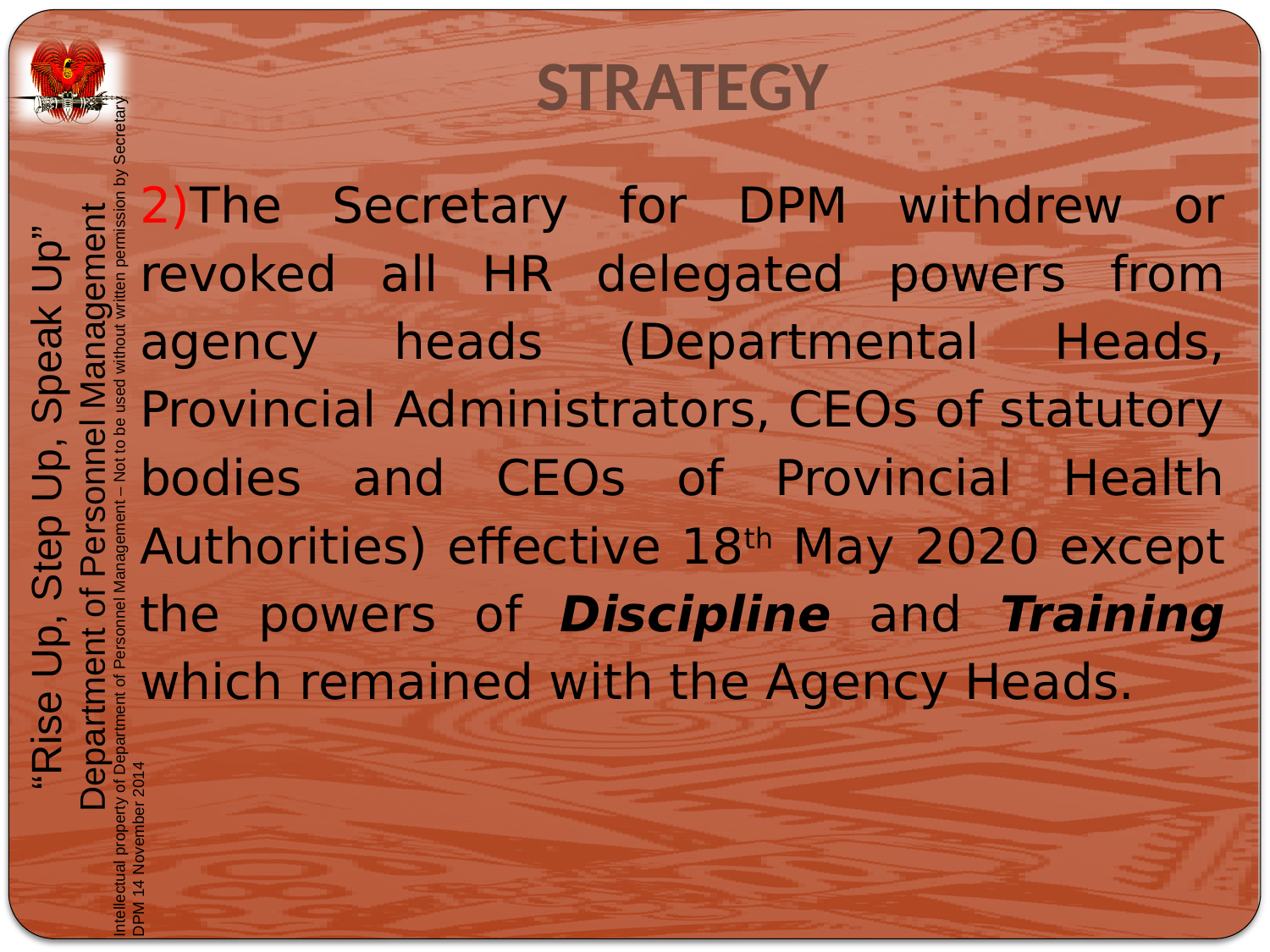

# STRATEGY
2)The Secretary for DPM withdrew or revoked all HR delegated powers from agency heads (Departmental Heads, Provincial Administrators, CEOs of statutory bodies and CEOs of Provincial Health Authorities) effective 18th May 2020 except the powers of Discipline and Training which remained with the Agency Heads.